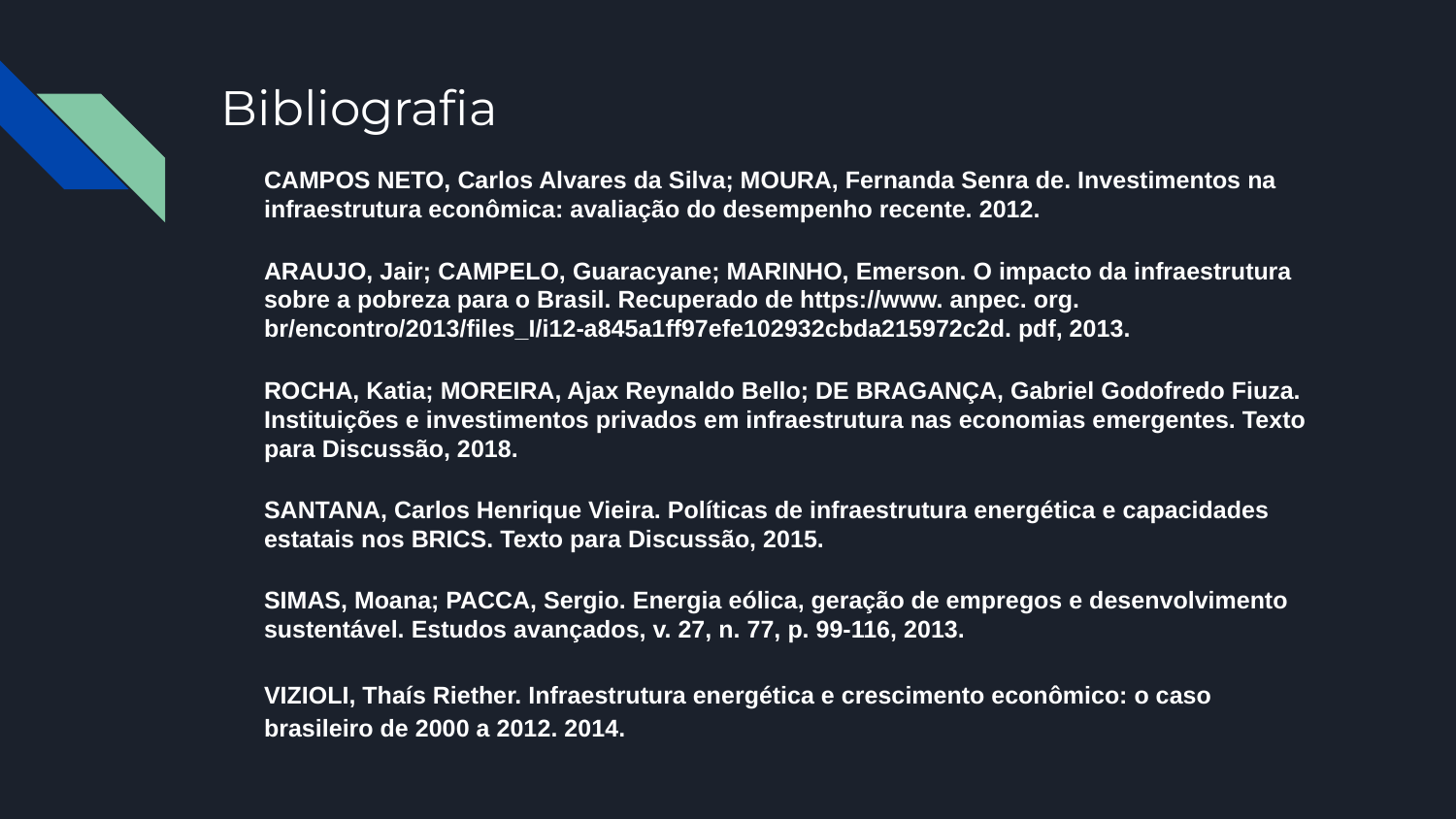

# Bibliografia
CAMPOS NETO, Carlos Alvares da Silva; MOURA, Fernanda Senra de. Investimentos na infraestrutura econômica: avaliação do desempenho recente. 2012.
ARAUJO, Jair; CAMPELO, Guaracyane; MARINHO, Emerson. O impacto da infraestrutura sobre a pobreza para o Brasil. Recuperado de https://www. anpec. org. br/encontro/2013/files_I/i12-a845a1ff97efe102932cbda215972c2d. pdf, 2013.
ROCHA, Katia; MOREIRA, Ajax Reynaldo Bello; DE BRAGANÇA, Gabriel Godofredo Fiuza. Instituições e investimentos privados em infraestrutura nas economias emergentes. Texto para Discussão, 2018.
SANTANA, Carlos Henrique Vieira. Políticas de infraestrutura energética e capacidades estatais nos BRICS. Texto para Discussão, 2015.
SIMAS, Moana; PACCA, Sergio. Energia eólica, geração de empregos e desenvolvimento sustentável. Estudos avançados, v. 27, n. 77, p. 99-116, 2013.
VIZIOLI, Thaís Riether. Infraestrutura energética e crescimento econômico: o caso brasileiro de 2000 a 2012. 2014.